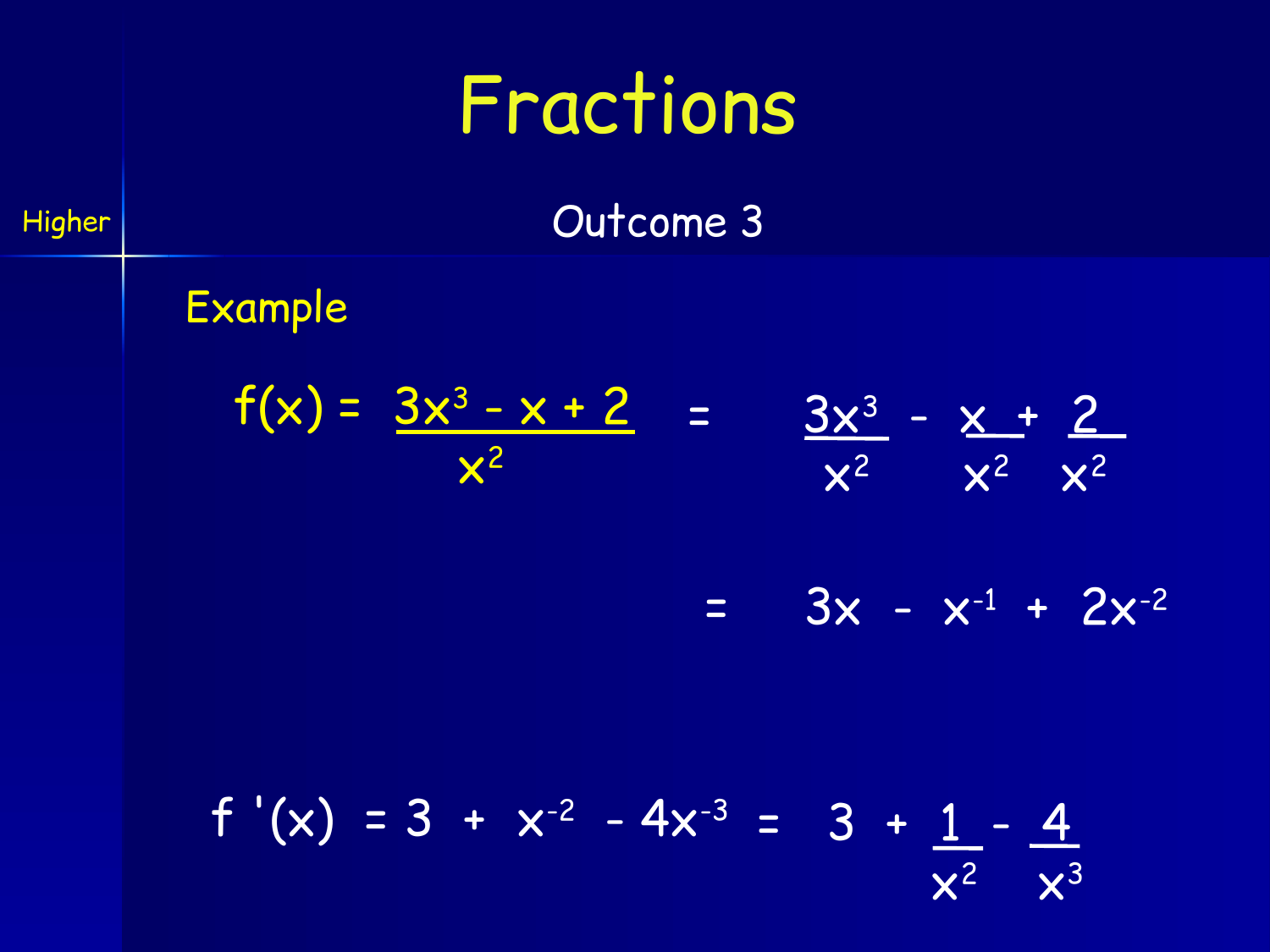

Fractions
Outcome 3
Higher
Example
   f(x) =  3x3 - x + 2 	x2
  =      3x3  -  x  +  2  	 x2           x2      x2
=     3x  -  x-1  +  2x-2
f '(x)  = 3  +  x-2  - 4x-3
 =   3  +  1  -  4 	    x2    x3